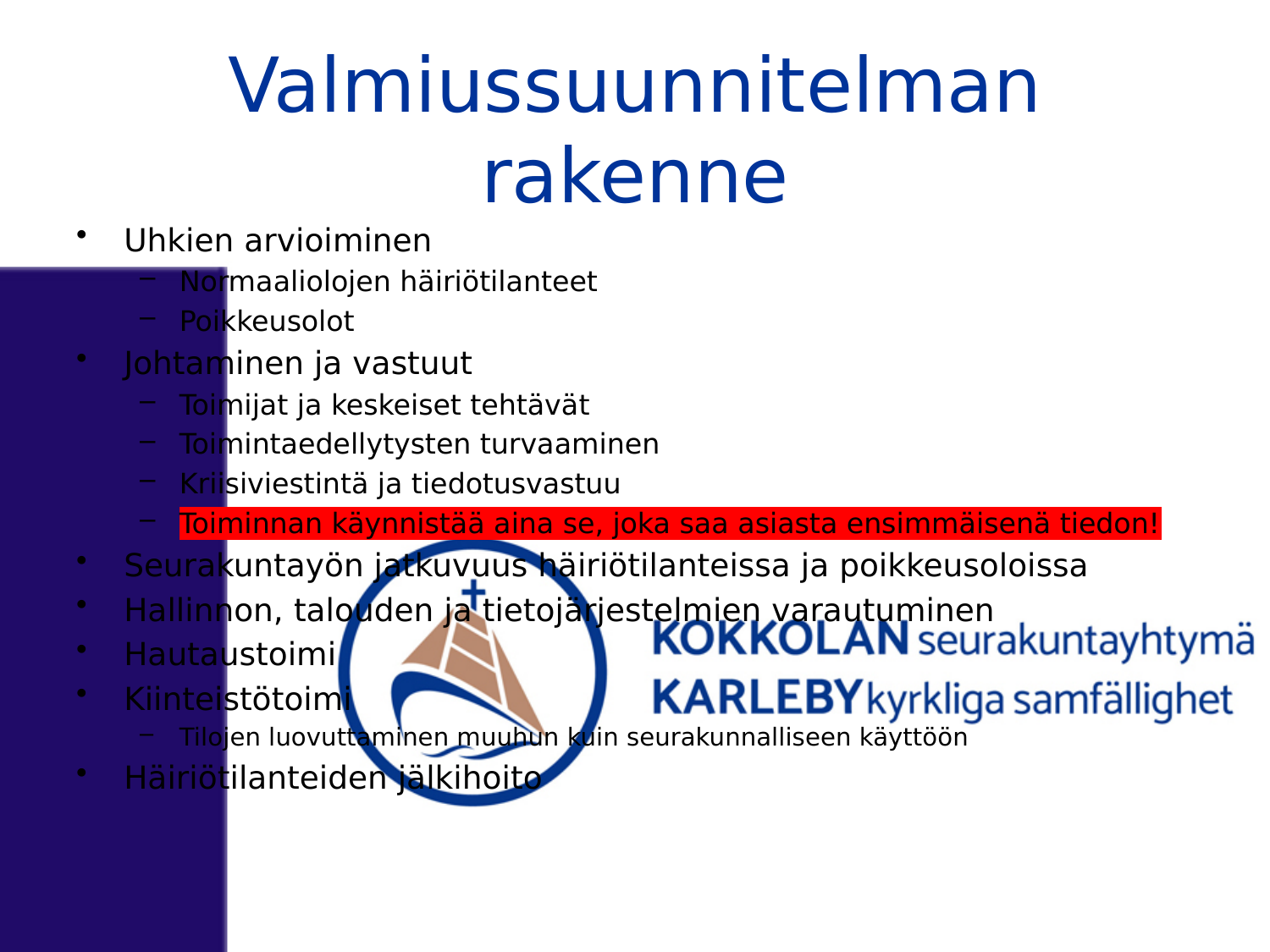

# Valmiussuunnitelman rakenne
Uhkien arvioiminen
Normaaliolojen häiriötilanteet
Poikkeusolot
Johtaminen ja vastuut
Toimijat ja keskeiset tehtävät
Toimintaedellytysten turvaaminen
Kriisiviestintä ja tiedotusvastuu
Toiminnan käynnistää aina se, joka saa asiasta ensimmäisenä tiedon!
Seurakuntayön jatkuvuus häiriötilanteissa ja poikkeusoloissa
Hallinnon, talouden ja tietojärjestelmien varautuminen
Hautaustoimi
Kiinteistötoimi
Tilojen luovuttaminen muuhun kuin seurakunnalliseen käyttöön
Häiriötilanteiden jälkihoito